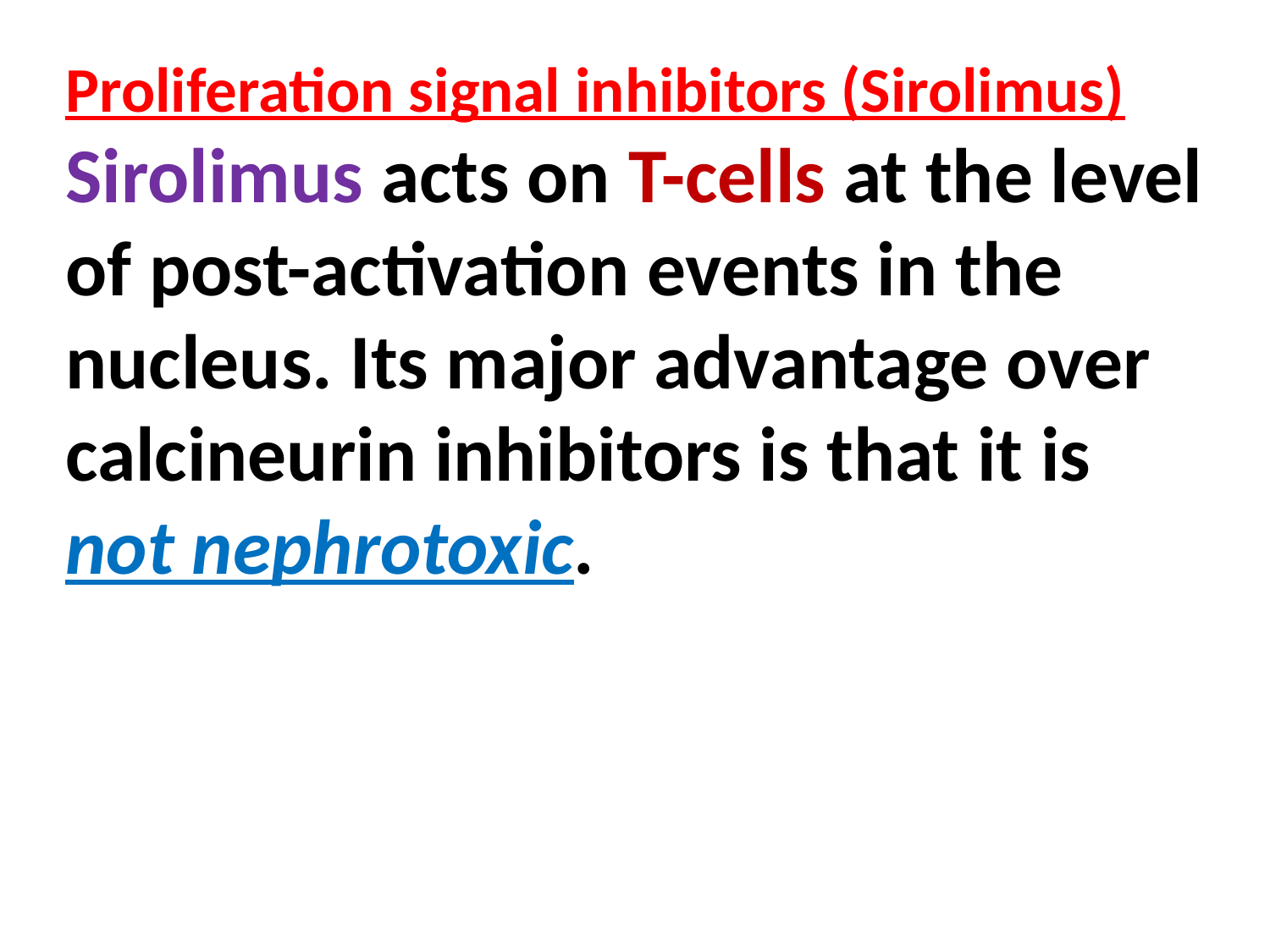

Proliferation signal inhibitors (Sirolimus) Sirolimus acts on T-cells at the level of post-activation events in the nucleus. Its major advantage over calcineurin inhibitors is that it is not nephrotoxic.